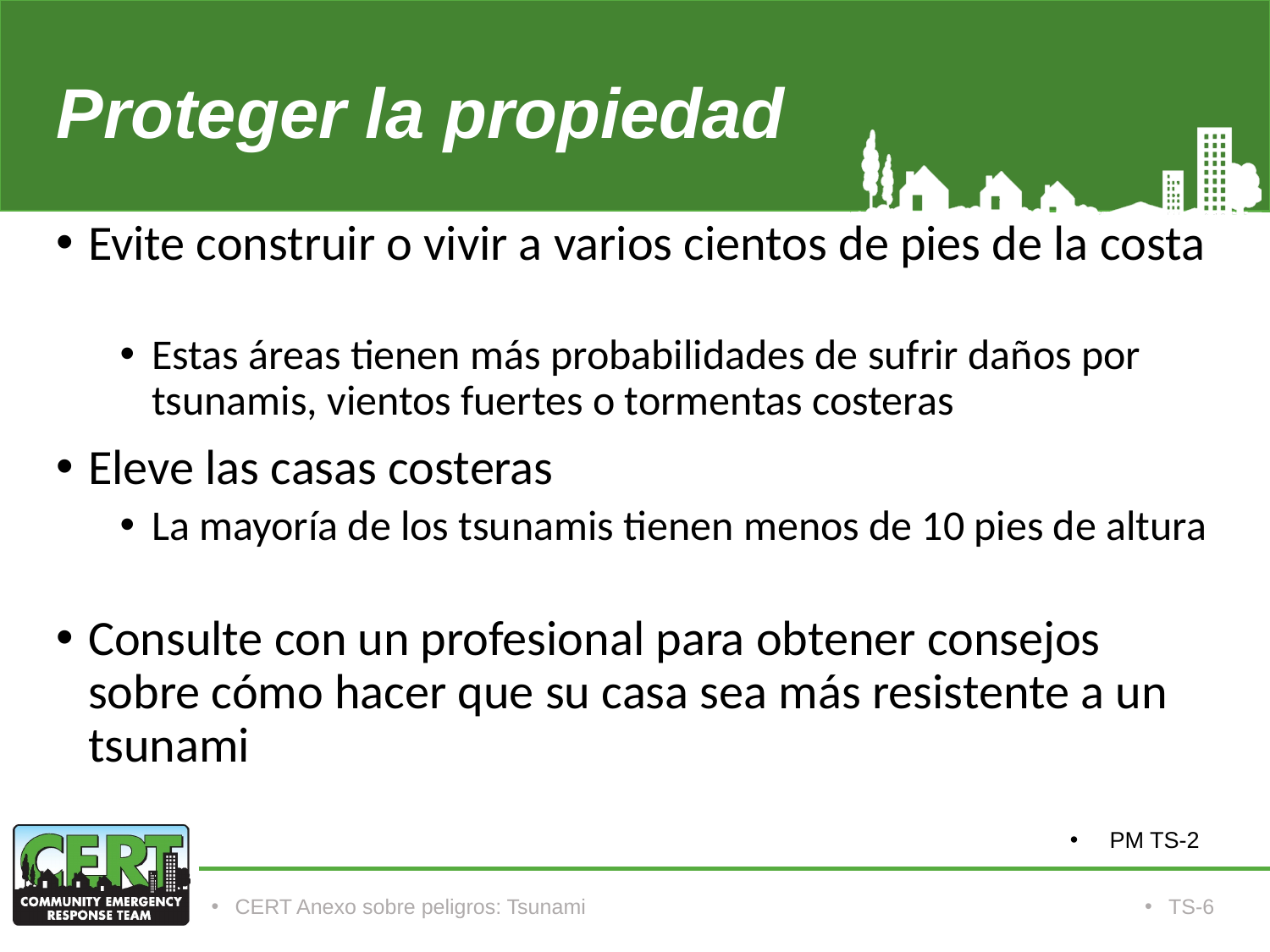

# Proteger la propiedad
Evite construir o vivir a varios cientos de pies de la costa
Estas áreas tienen más probabilidades de sufrir daños por tsunamis, vientos fuertes o tormentas costeras
Eleve las casas costeras
La mayoría de los tsunamis tienen menos de 10 pies de altura
Consulte con un profesional para obtener consejos sobre cómo hacer que su casa sea más resistente a un tsunami
PM TS-2
CERT Anexo sobre peligros: Tsunami
TS-6